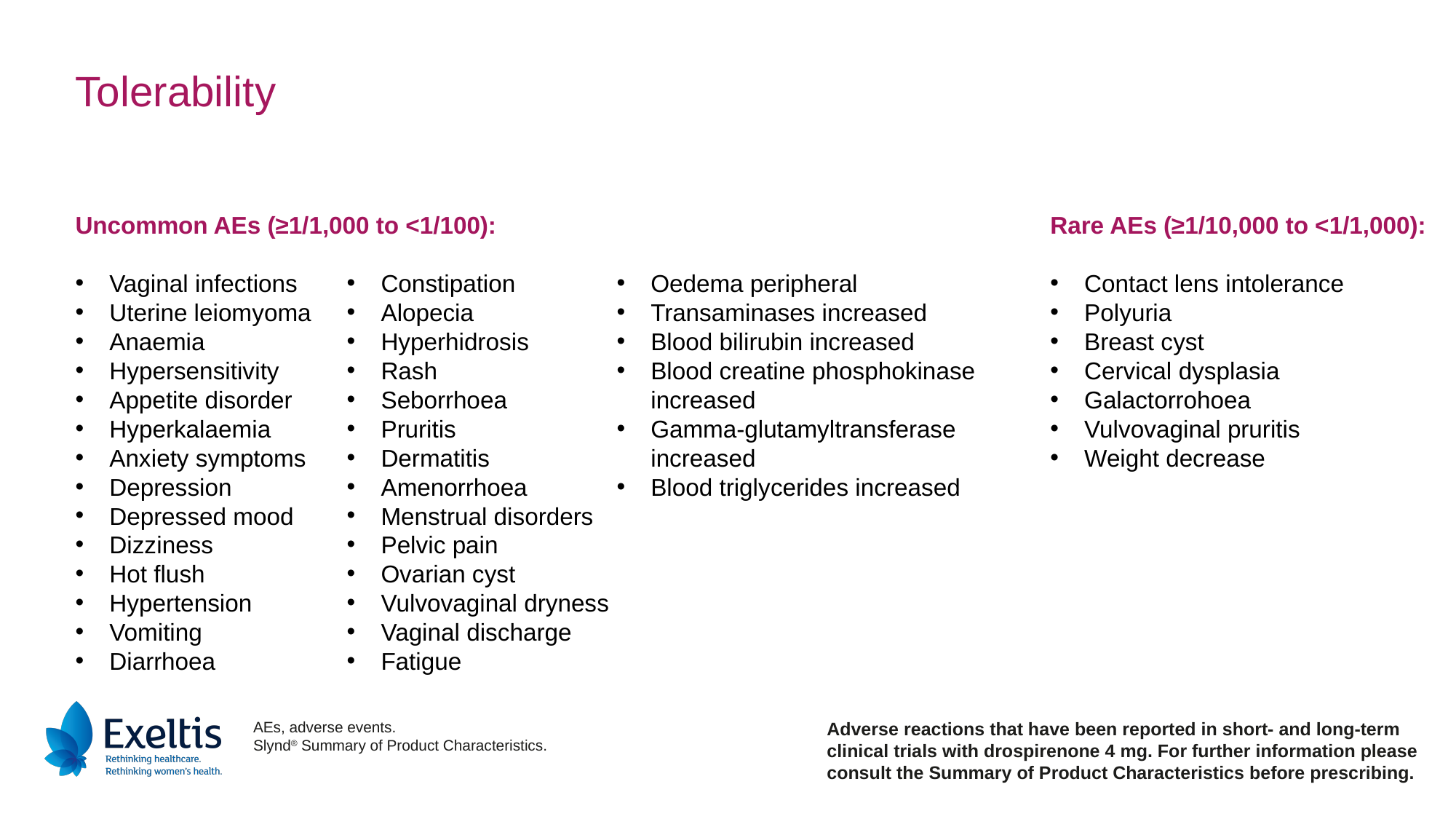

Tolerability
Uncommon AEs (≥1/1,000 to <1/100):

Vaginal infections
Uterine leiomyoma
Anaemia
Hypersensitivity
Appetite disorder
Hyperkalaemia
Anxiety symptoms
Depression
Depressed mood
Dizziness
Hot flush
Hypertension
Vomiting
Diarrhoea
Rare AEs (≥1/10,000 to <1/1,000):

Contact lens intolerance
Polyuria
Breast cyst
Cervical dysplasia
Galactorrohoea
Vulvovaginal pruritis
Weight decrease

Constipation
Alopecia
Hyperhidrosis
Rash
Seborrhoea
Pruritis
Dermatitis
Amenorrhoea
Menstrual disorders
Pelvic pain
Ovarian cyst
Vulvovaginal dryness
Vaginal discharge
Fatigue
Oedema peripheral
Transaminases increased
Blood bilirubin increased
Blood creatine phosphokinase increased
Gamma-glutamyltransferase increased
Blood triglycerides increased

AEs, adverse events.
Slynd® Summary of Product Characteristics.
Adverse reactions that have been reported in short- and long-term clinical trials with drospirenone 4 mg. For further information please consult the Summary of Product Characteristics before prescribing.